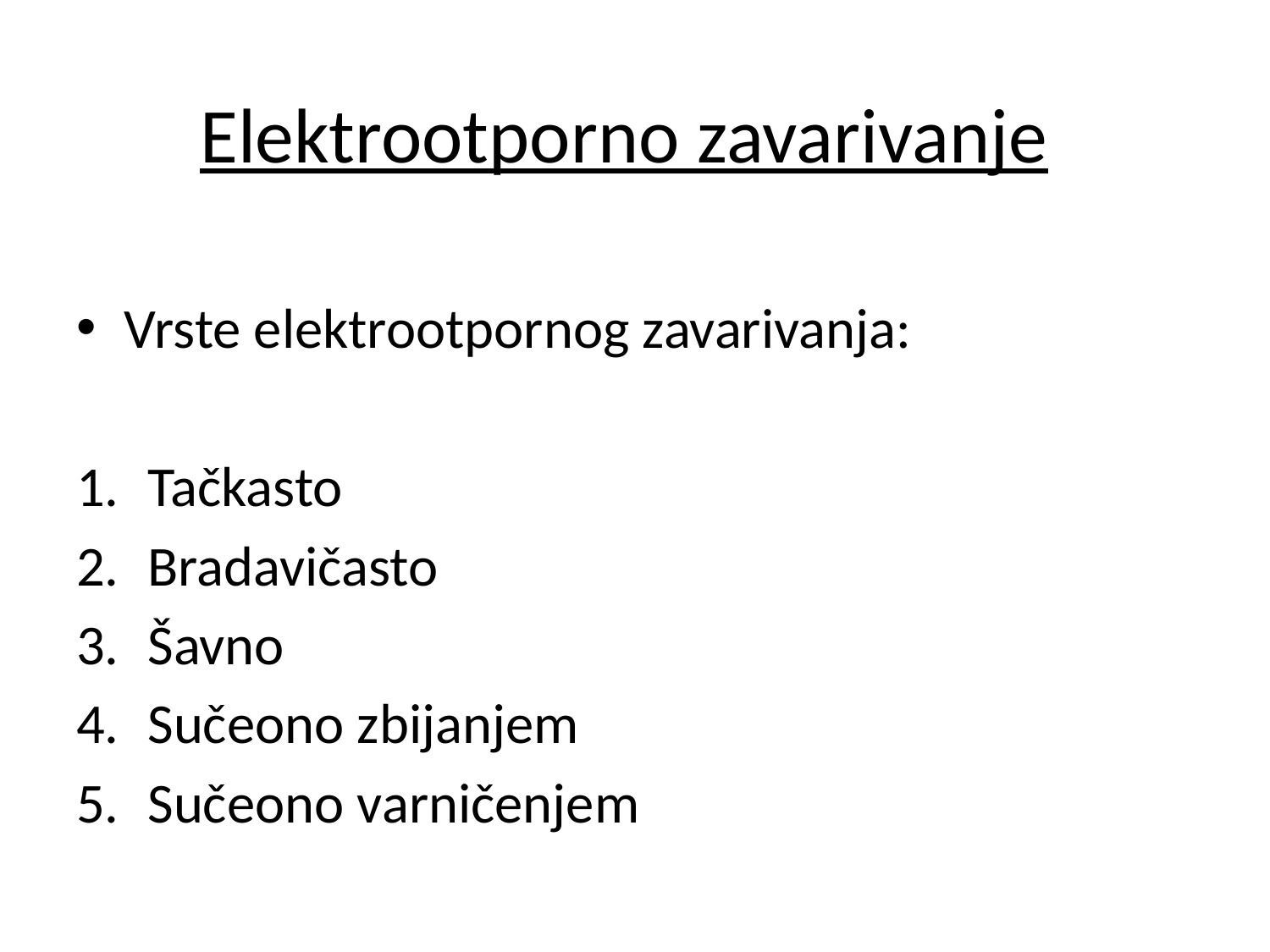

# Elektrootporno zavarivanje
Vrste elektrootpornog zavarivanja:

Tačkasto
Bradavičasto
Šavno
Sučeono zbijanjem
Sučeono varničenjem